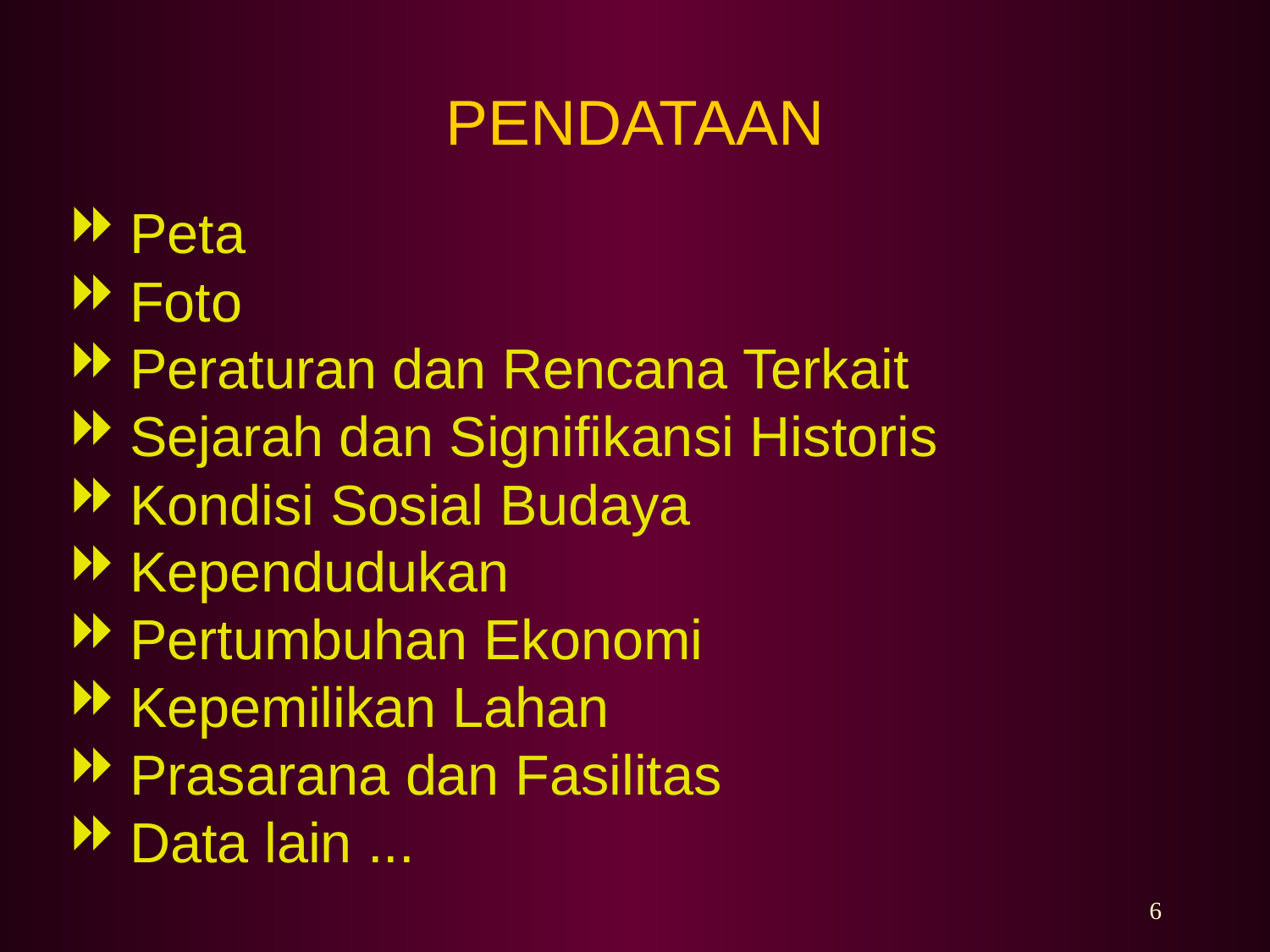

# PENDATAAN
 Peta
 Foto
 Peraturan dan Rencana Terkait
 Sejarah dan Signifikansi Historis
 Kondisi Sosial Budaya
 Kependudukan
 Pertumbuhan Ekonomi
 Kepemilikan Lahan
 Prasarana dan Fasilitas
 Data lain ...

6